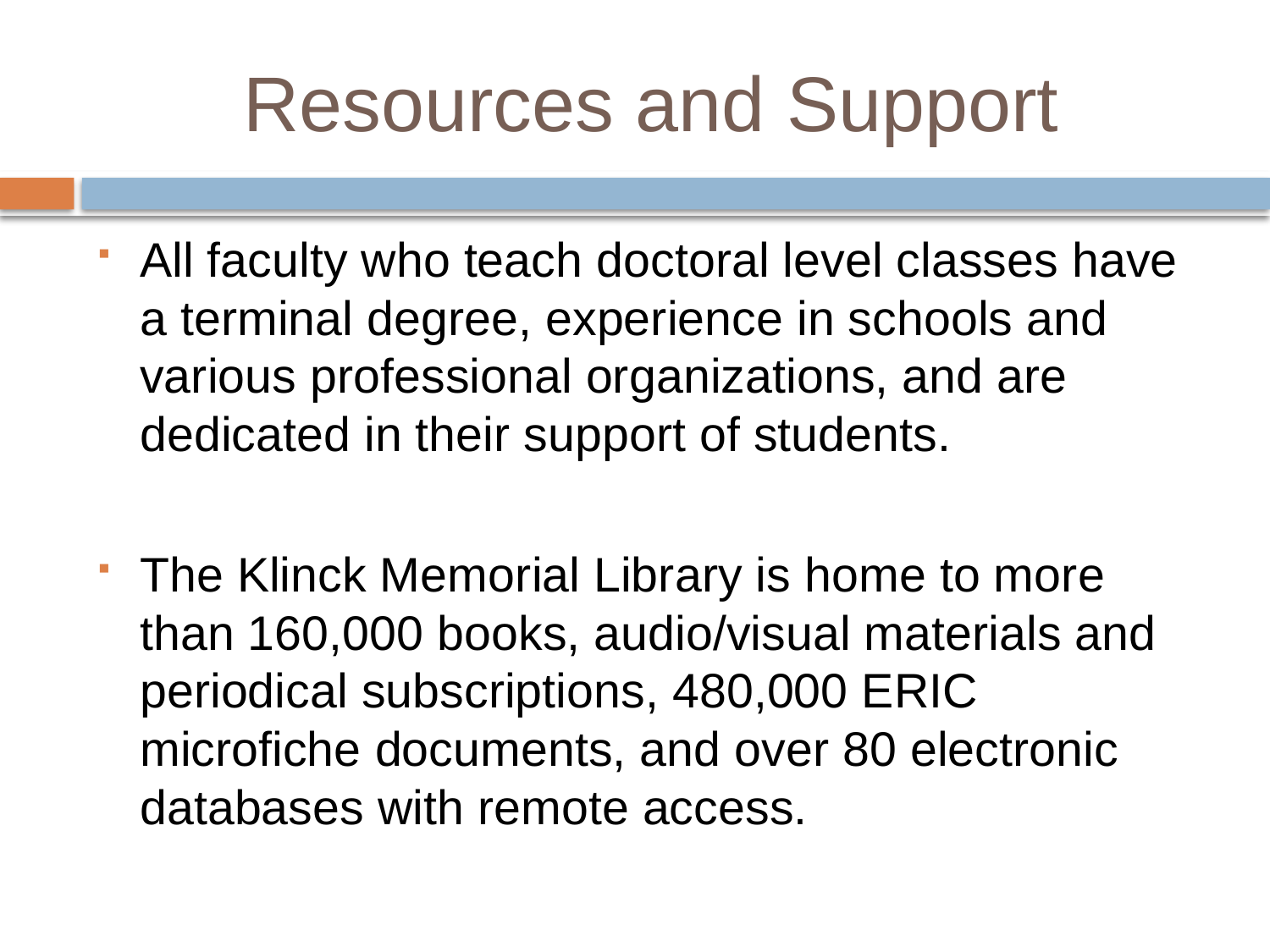

# Resources and Support
All faculty who teach doctoral level classes have a terminal degree, experience in schools and various professional organizations, and are dedicated in their support of students.

The Klinck Memorial Library is home to more than 160,000 books, audio/visual materials and periodical subscriptions, 480,000 ERIC microfiche documents, and over 80 electronic databases with remote access.